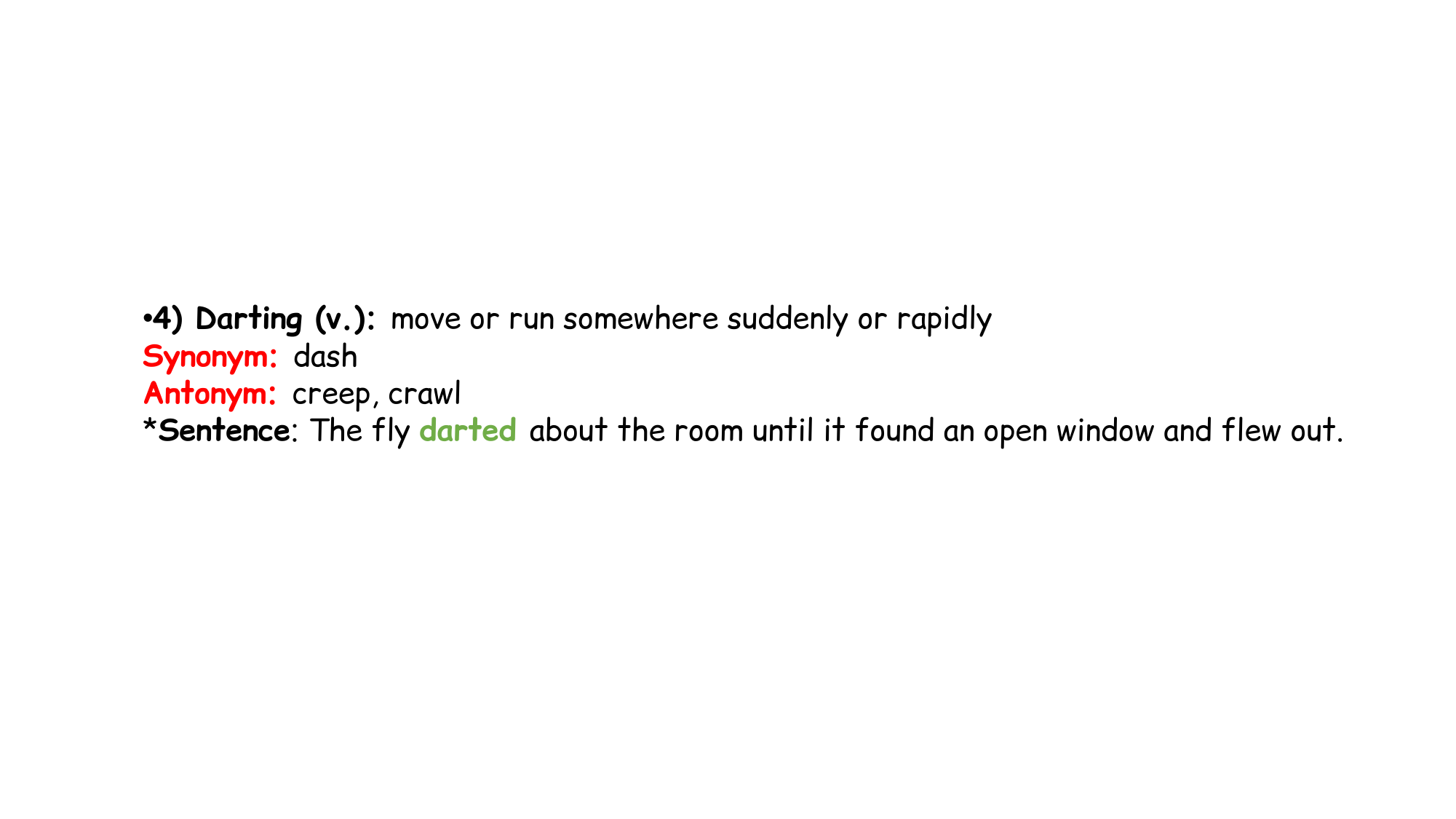

# 4) Darting (v.): move or run somewhere suddenly or rapidly
Synonym: dash
Antonym: creep, crawl
*Sentence: The fly darted about the room until it found an open window and flew out.